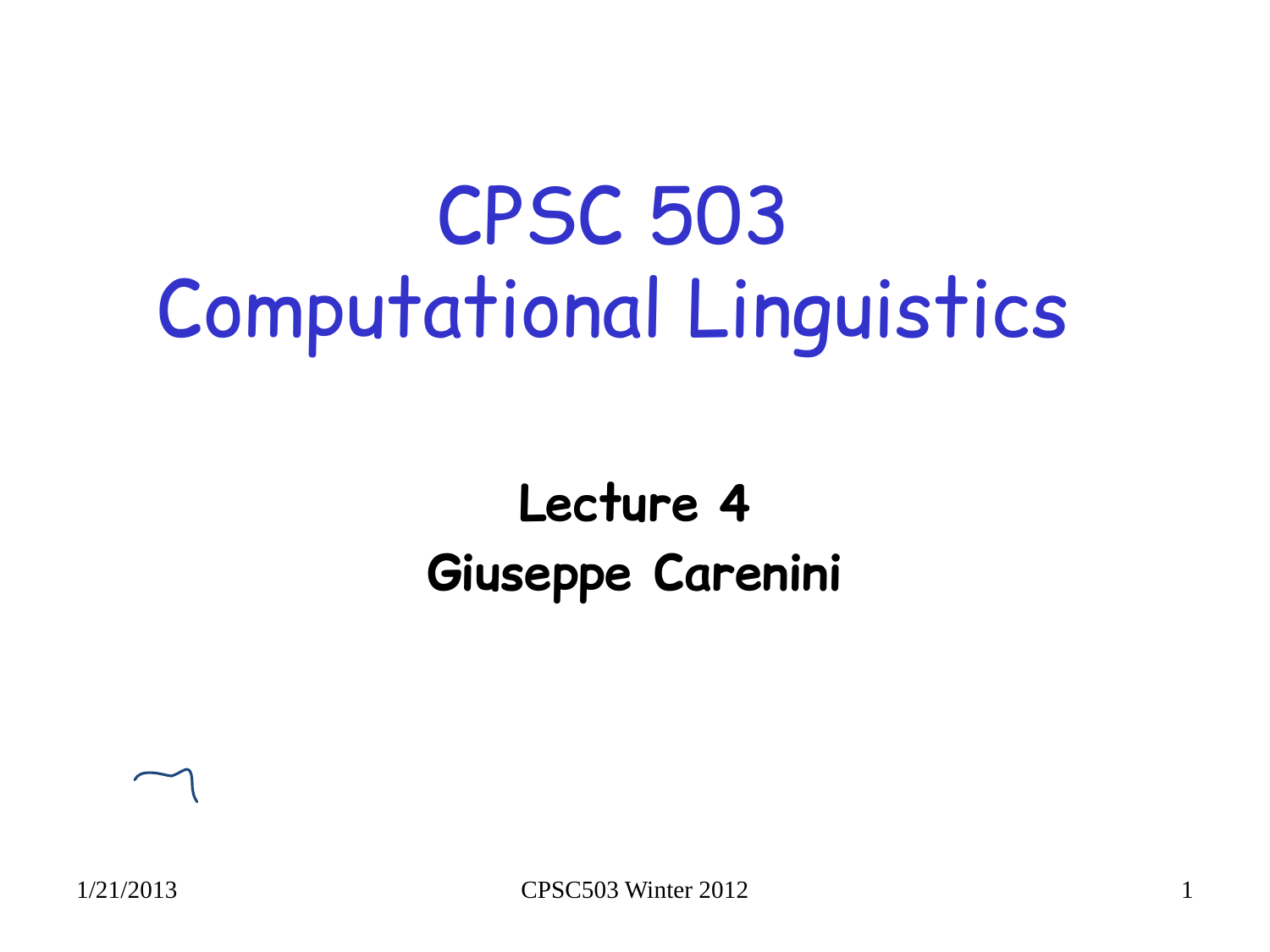

# CPSC 503 Computational Linguistics
Lecture 4
Giuseppe Carenini
1/21/2013
CPSC503 Winter 2012
1